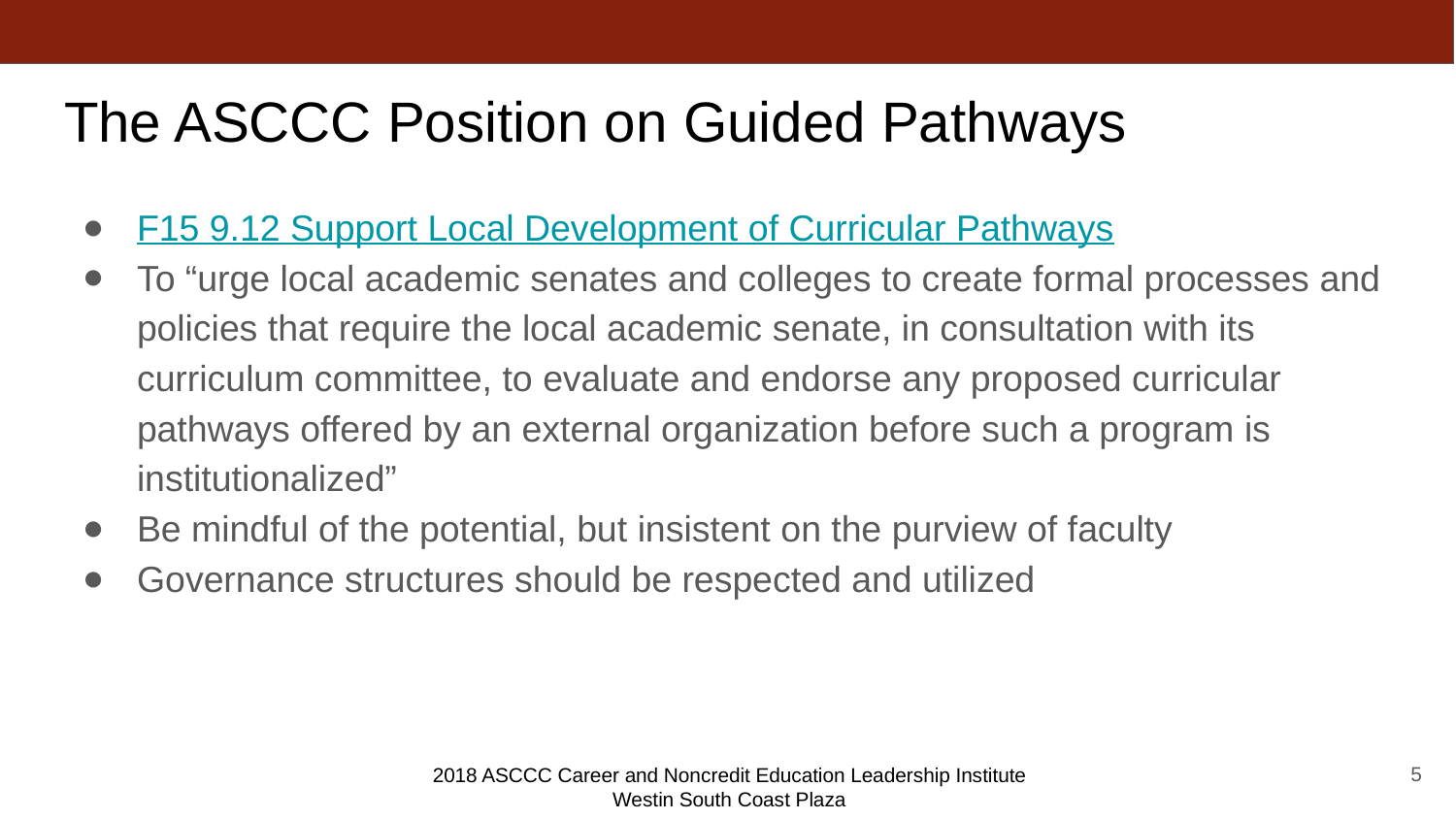

# The ASCCC Position on Guided Pathways
F15 9.12 Support Local Development of Curricular Pathways
To “urge local academic senates and colleges to create formal processes and policies that require the local academic senate, in consultation with its curriculum committee, to evaluate and endorse any proposed curricular pathways offered by an external organization before such a program is institutionalized”
Be mindful of the potential, but insistent on the purview of faculty
Governance structures should be respected and utilized
5
2018 ASCCC Career and Noncredit Education Leadership Institute
Westin South Coast Plaza